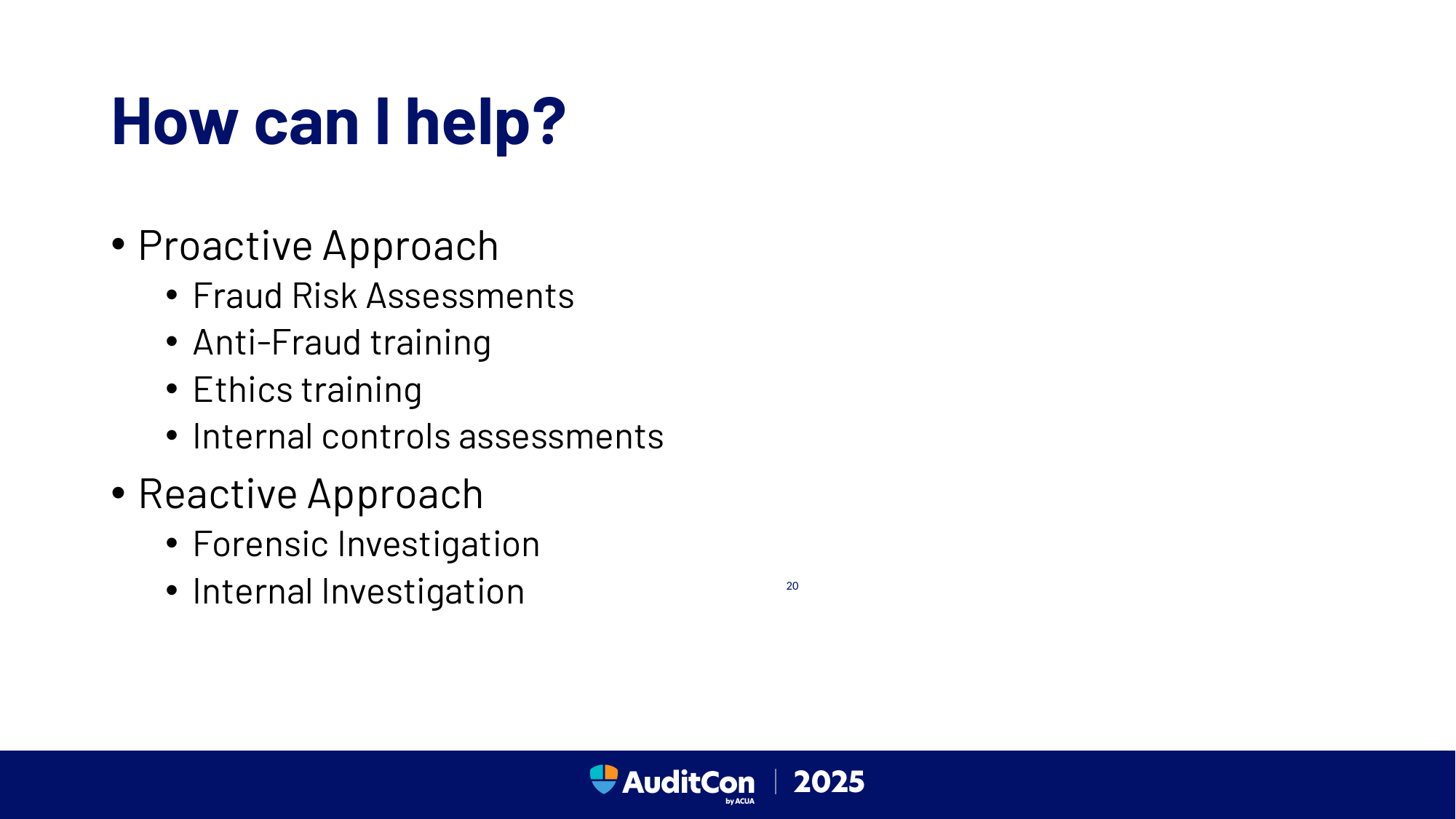

# How can I help?
Proactive Approach
Fraud Risk Assessments
Anti-Fraud training
Ethics training
Internal controls assessments
Reactive Approach
Forensic Investigation
Internal Investigation
20